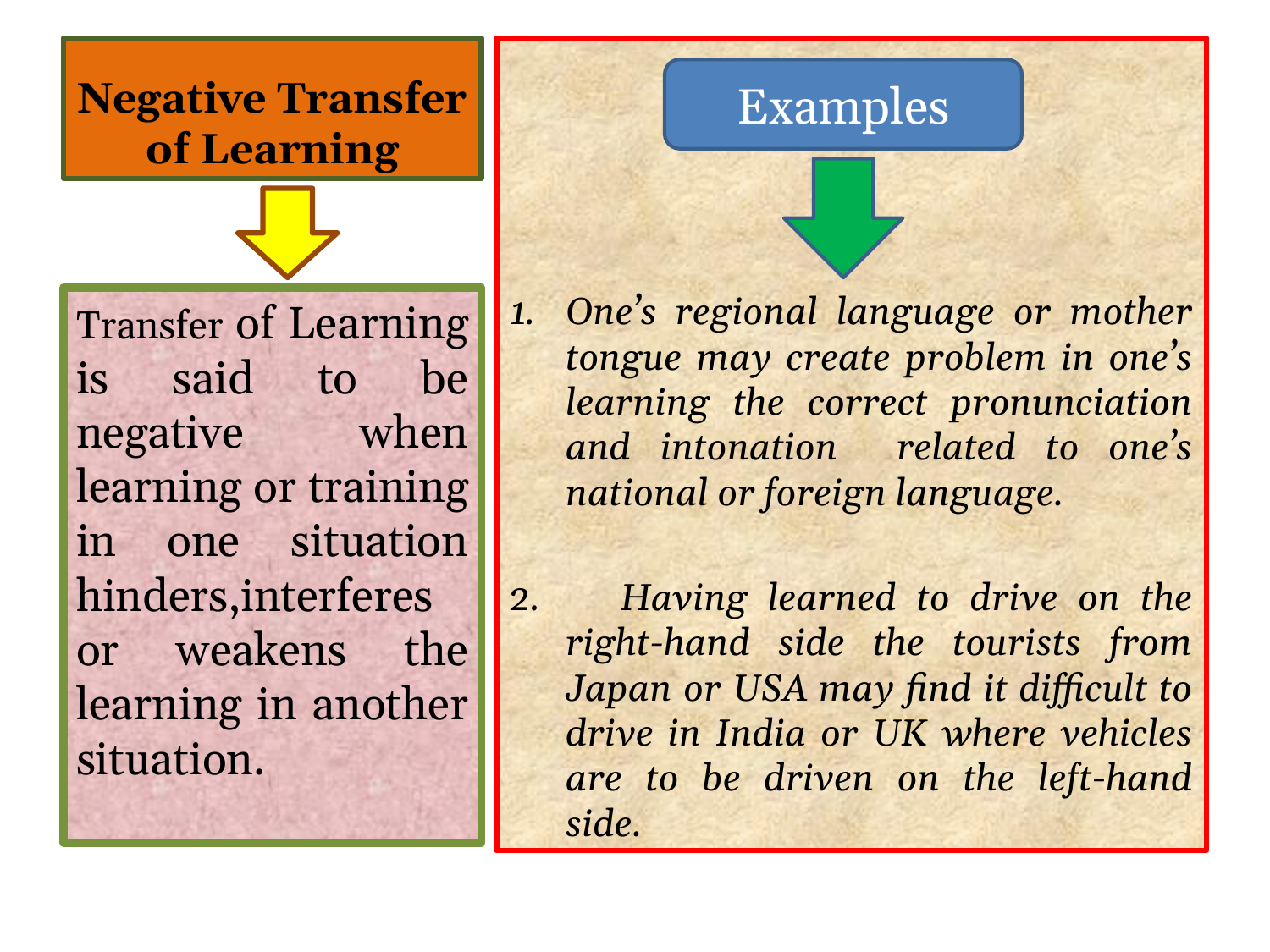

# Negative Transfer of Learning

One’s regional language or mother tongue may create problem in one’s learning the correct pronunciation and intonation  related to one’s national or foreign language.

2.    Having learned to drive on the right-hand side the tourists from Japan or USA may find it difficult to drive in India or UK where vehicles are to be driven on the left-hand side.
Examples

Transfer of Learning is said to be negative when learning or training in one situation hinders,interferes or weakens the learning in another situation.